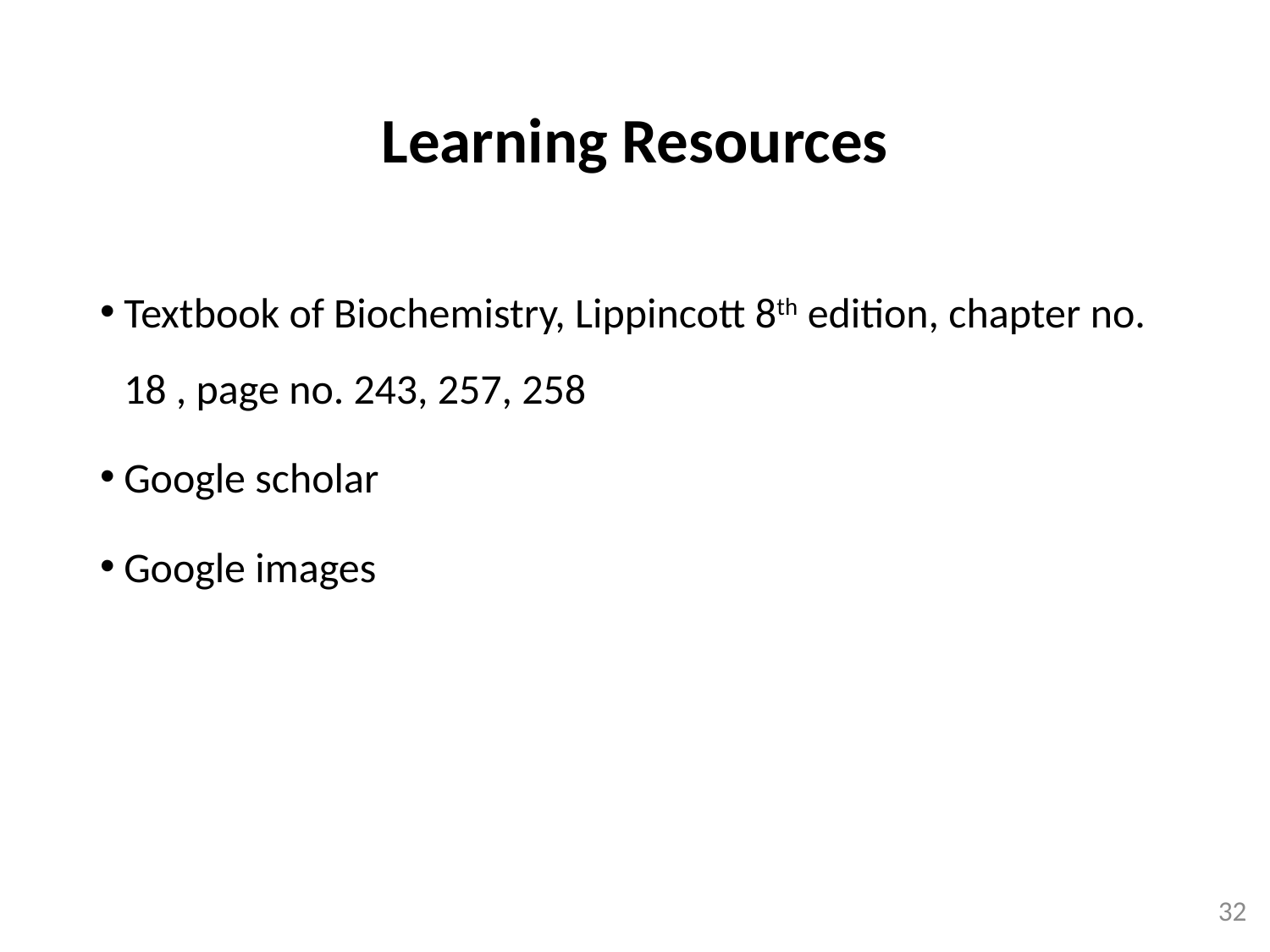

# Learning Resources
Textbook of Biochemistry, Lippincott 8th edition, chapter no. 18 , page no. 243, 257, 258
Google scholar
Google images

32